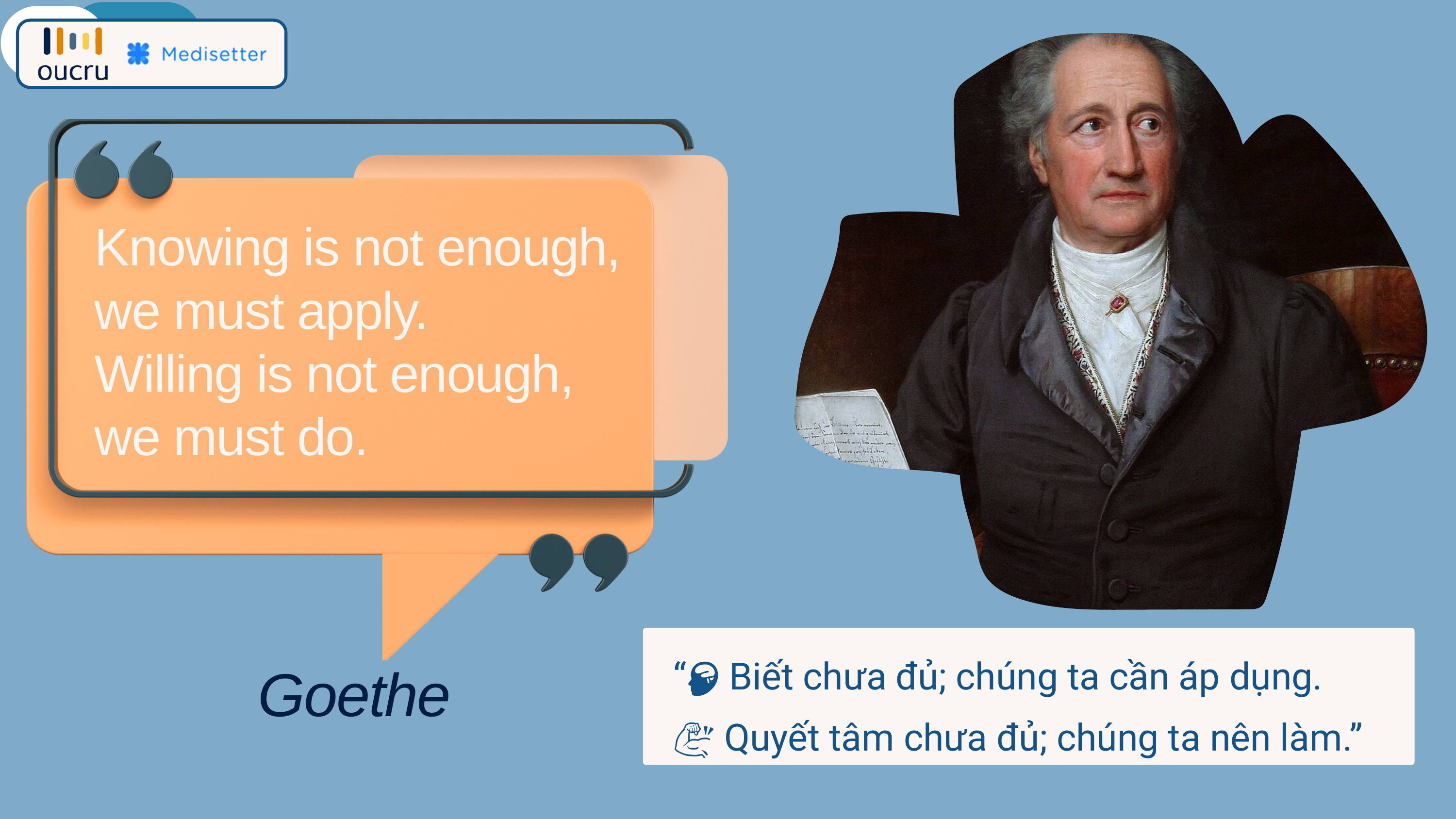

Knowing is not enough,
we must apply.
Willing is not enough,
we must do.

“🧠 Biết chưa đủ; chúng ta cần áp dụng.
💪 Quyết tâm chưa đủ; chúng ta nên làm.”
Goethe